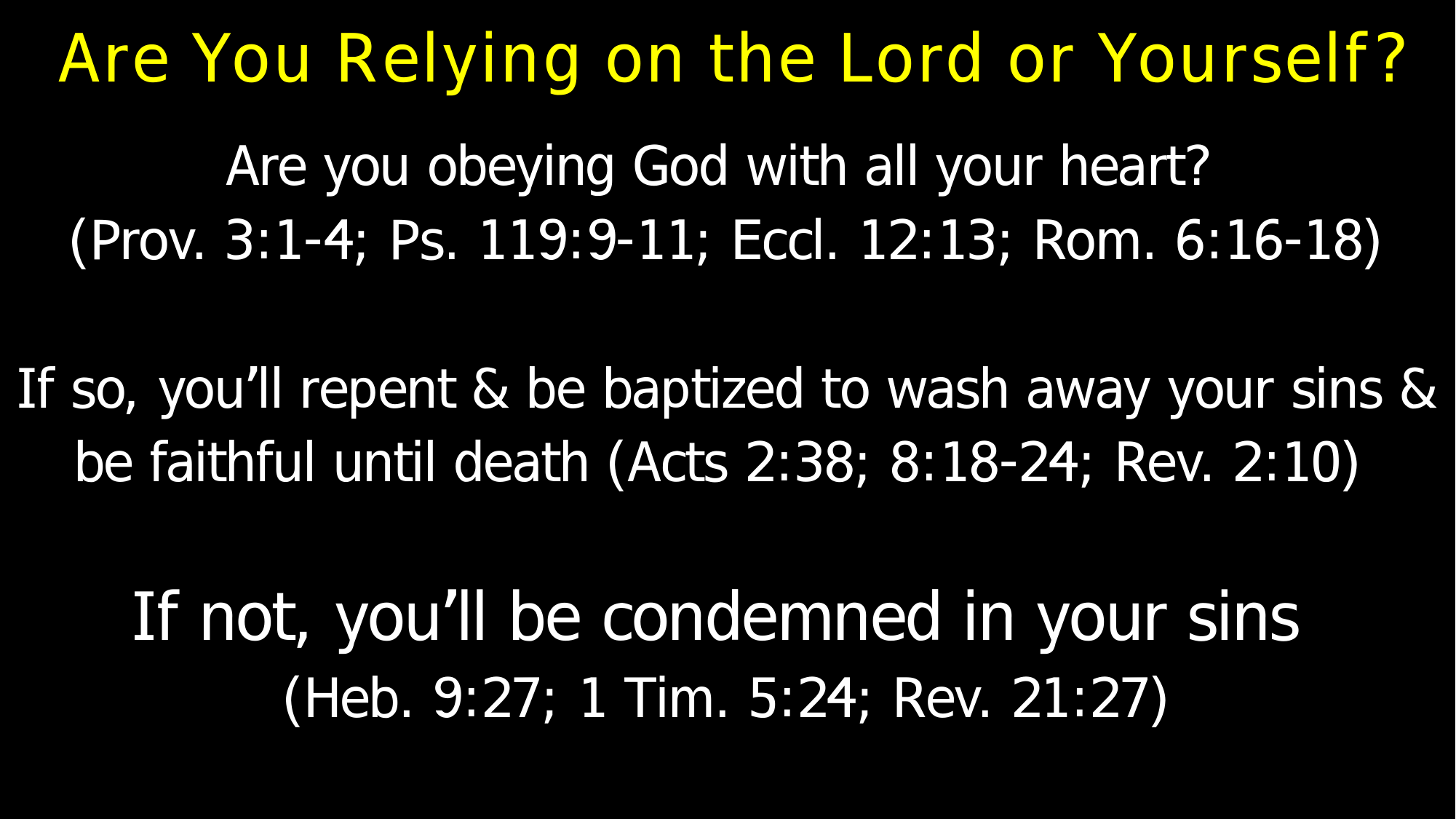

# Are You Relying on the Lord or Yourself?
Are you obeying God with all your heart?
(Prov. 3:1-4; Ps. 119:9-11; Eccl. 12:13; Rom. 6:16-18)

If so, you’ll repent & be baptized to wash away your sins &
be faithful until death (Acts 2:38; 8:18-24; Rev. 2:10)

If not, you’ll be condemned in your sins
(Heb. 9:27; 1 Tim. 5:24; Rev. 21:27)